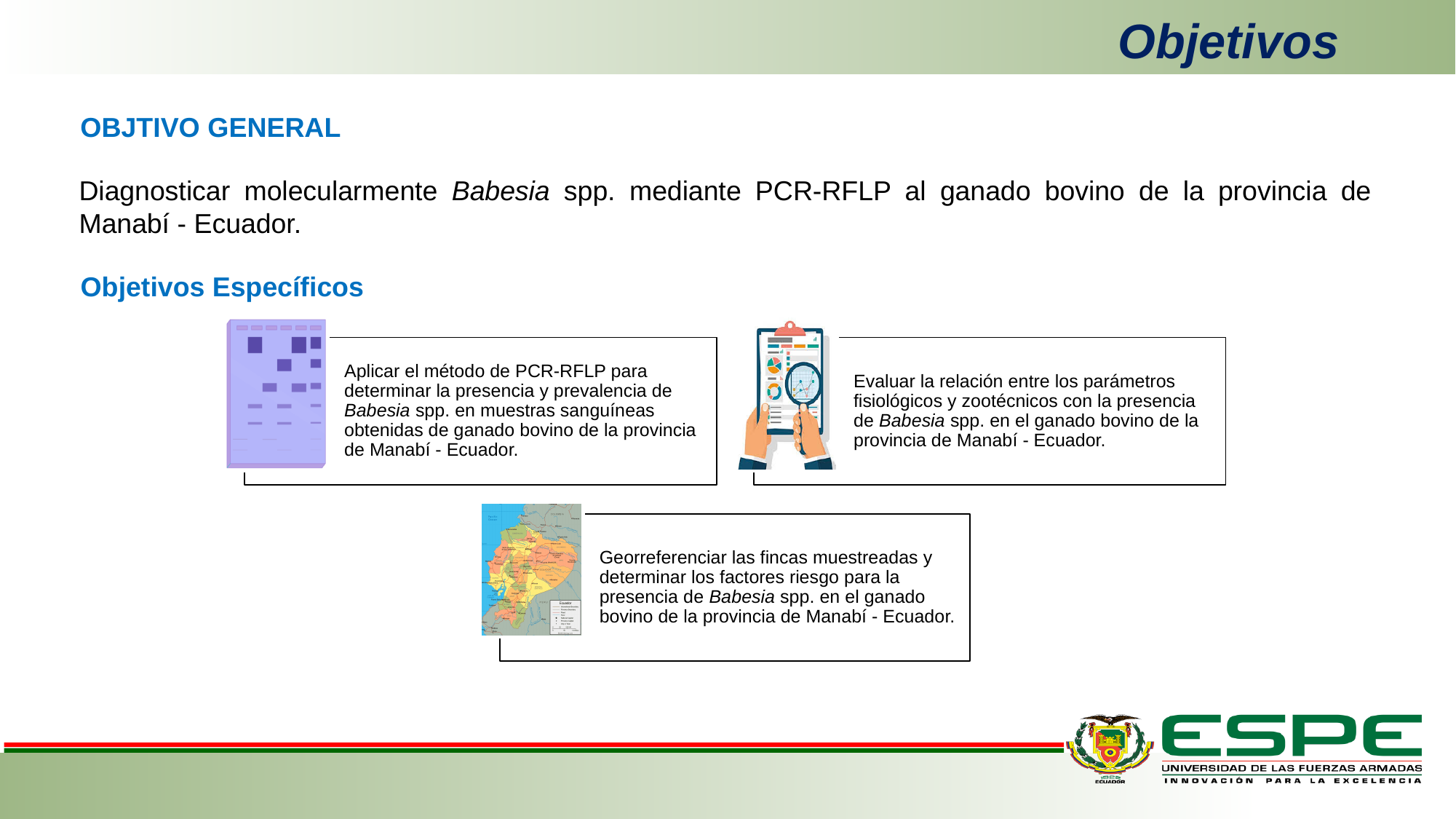

Objetivos
OBJTIVO GENERAL
Diagnosticar molecularmente Babesia spp. mediante PCR-RFLP al ganado bovino de la provincia de Manabí - Ecuador.
Objetivos Específicos
Aplicar el método de PCR-RFLP para determinar la presencia y prevalencia de Babesia spp. en muestras sanguíneas obtenidas de ganado bovino de la provincia de Manabí - Ecuador.
Evaluar la relación entre los parámetros fisiológicos y zootécnicos con la presencia de Babesia spp. en el ganado bovino de la provincia de Manabí - Ecuador.
Georreferenciar las fincas muestreadas y determinar los factores riesgo para la presencia de Babesia spp. en el ganado bovino de la provincia de Manabí - Ecuador.